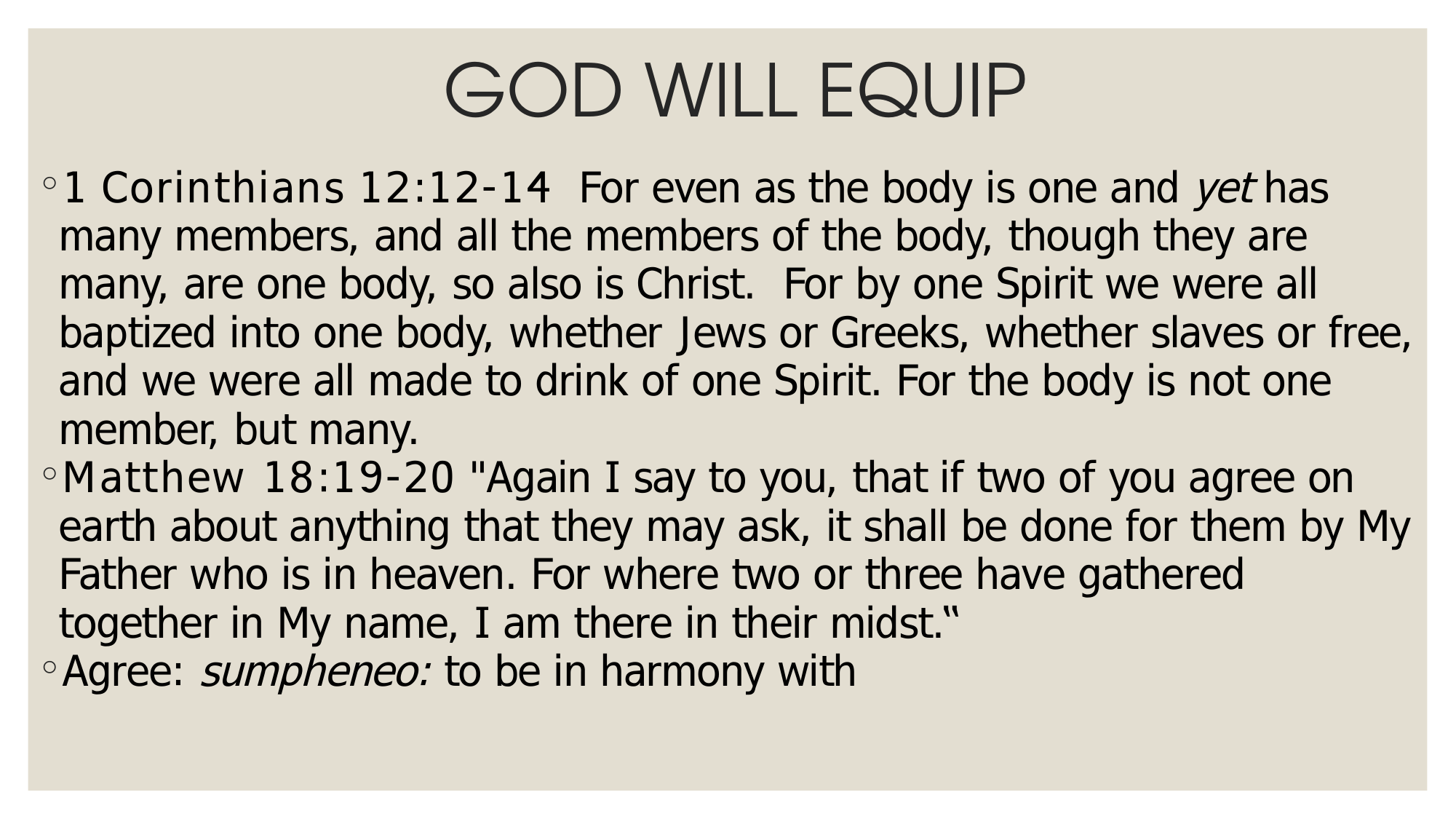

# GOD WILL EQUIP
1 Corinthians 12:12-14  For even as the body is one and yet has many members, and all the members of the body, though they are many, are one body, so also is Christ.  For by one Spirit we were all baptized into one body, whether Jews or Greeks, whether slaves or free, and we were all made to drink of one Spirit. For the body is not one member, but many.
Matthew 18:19-20 "Again I say to you, that if two of you agree on earth about anything that they may ask, it shall be done for them by My Father who is in heaven. For where two or three have gathered together in My name, I am there in their midst.“
Agree: sumpheneo: to be in harmony with